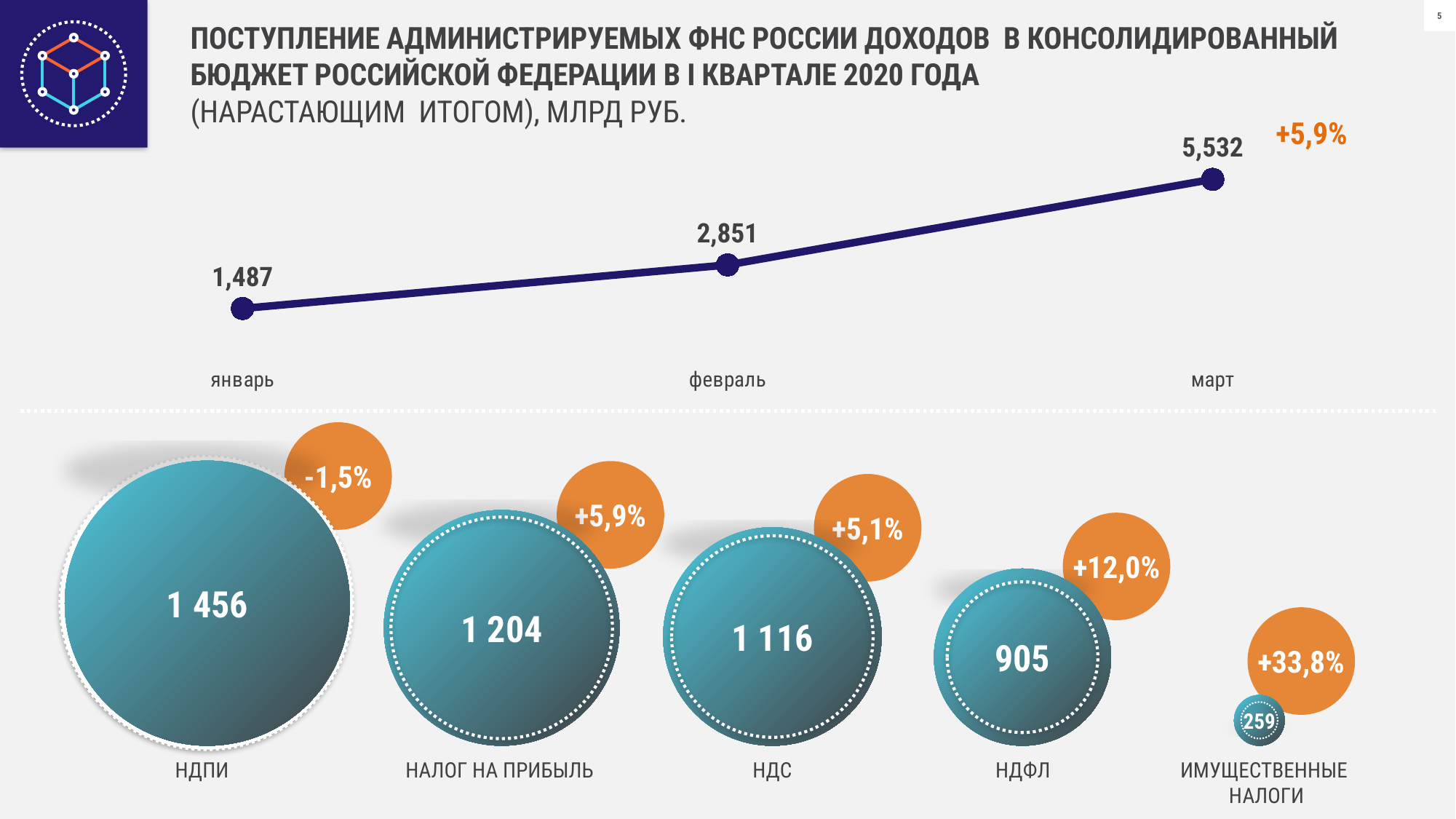

ПОСТУПЛЕНИЕ АДМИНИСТРИРУЕМЫХ ФНС РОССИИ ДОХОДОВ  В КОНСОЛИДИРОВАННЫЙ БЮДЖЕТ РОССИЙСКОЙ ФЕДЕРАЦИИ В I КВАРТАЛЕ 2020 ГОДА
(НАРАСТАЮЩИМ  ИТОГОМ), МЛРД РУБ.

+5,9%

### Chart

| Category | Консолидированный бюджет Российской Федерации |
|---|---|
| январь | 1486.948786 |
| февраль | 2851.3 |
| март | 5532.3 |
-1,5%

1 456
+5,9%
+5,1%
1 204
+12,0%

1 116

905

+33,8%
259

НДПИ
НАЛОГ НА ПРИБЫЛЬ
НДС
НДФЛ
ИМУЩЕСТВЕННЫЕ
 НАЛОГИ